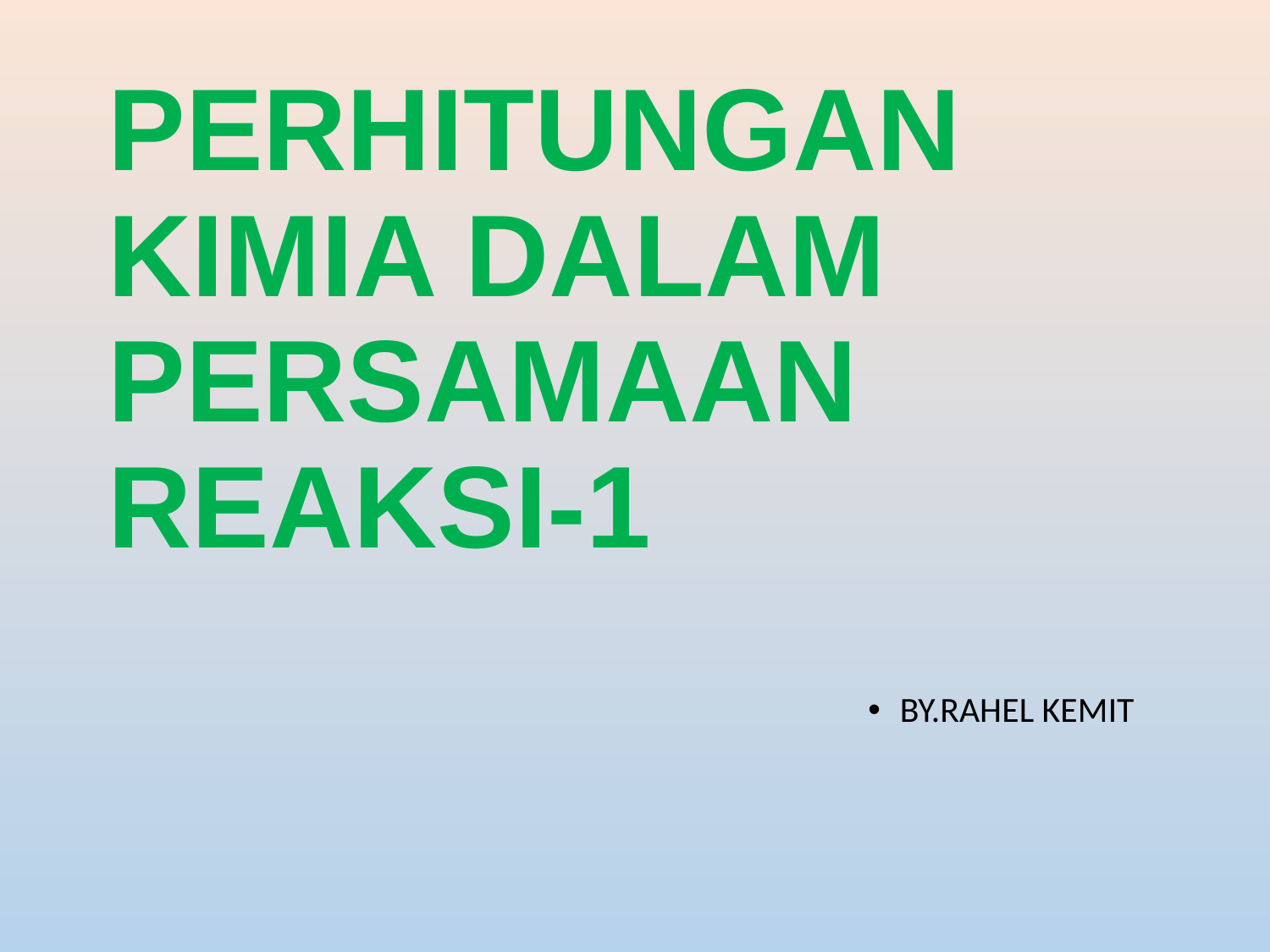

PERHITUNGAN KIMIA DALAM PERSAMAAN REAKSI-1
BY.RAHEL KEMIT